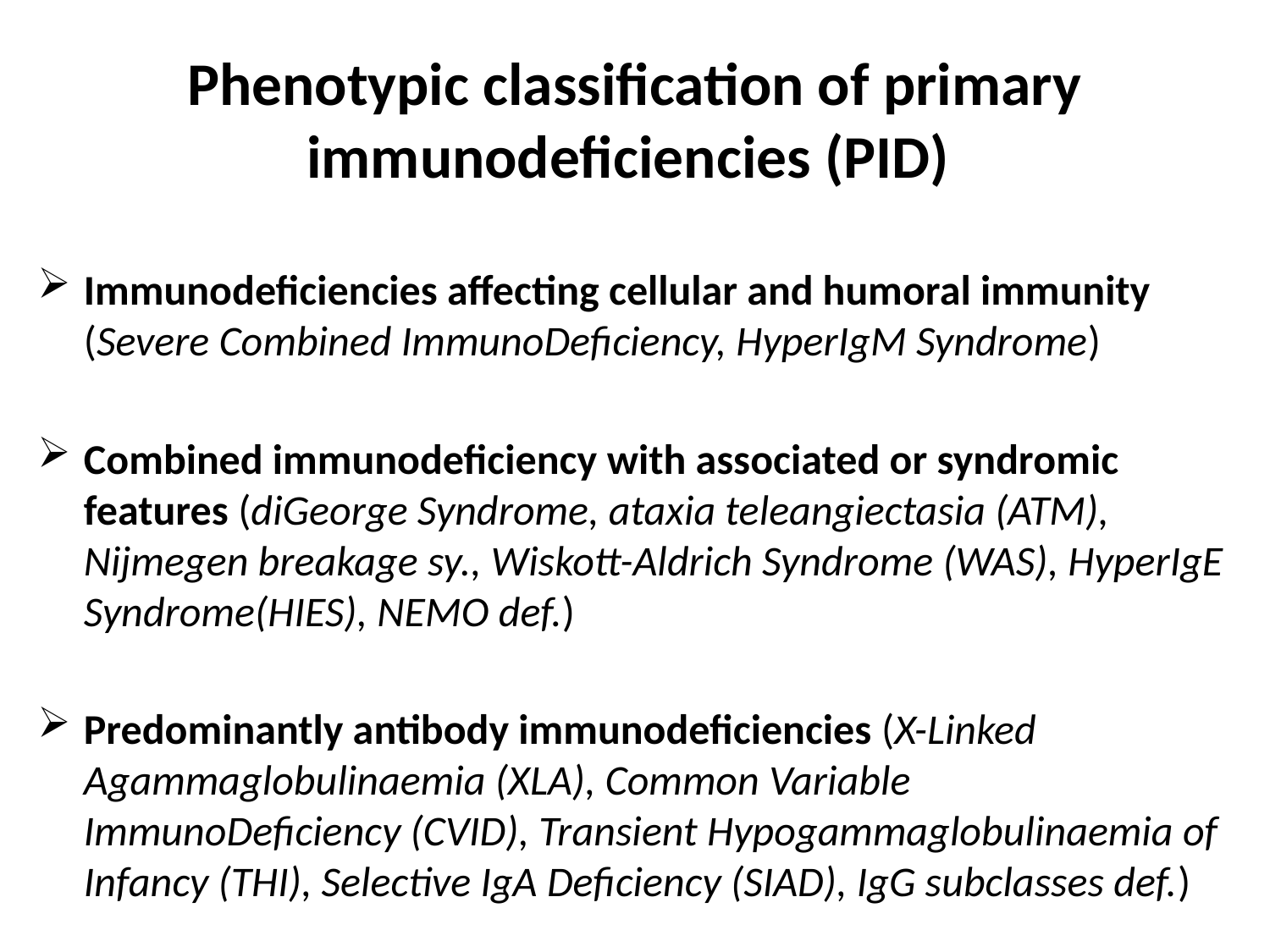

# Phenotypic classification of primary immunodeficiencies (PID)
Immunodeficiencies affecting cellular and humoral immunity (Severe Combined ImmunoDeficiency, HyperIgM Syndrome)

Combined immunodeficiency with associated or syndromic features (diGeorge Syndrome, ataxia teleangiectasia (ATM), Nijmegen breakage sy., Wiskott-Aldrich Syndrome (WAS), HyperIgE Syndrome(HIES), NEMO def.)

Predominantly antibody immunodeficiencies (X-Linked Agammaglobulinaemia (XLA), Common Variable ImmunoDeficiency (CVID), Transient Hypogammaglobulinaemia of Infancy (THI), Selective IgA Deficiency (SIAD), IgG subclasses def.)